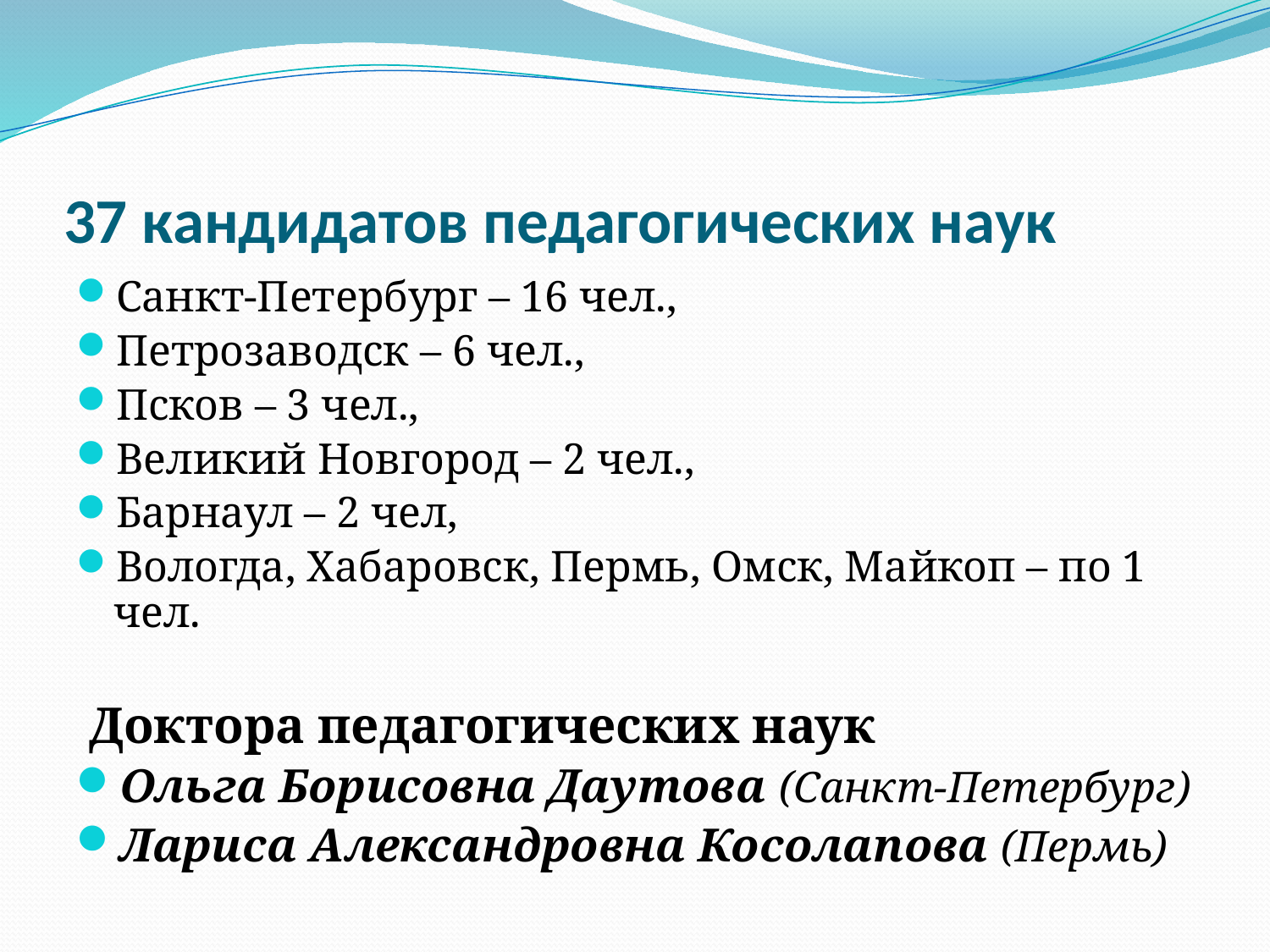

# 37 кандидатов педагогических наук
Санкт-Петербург – 16 чел.,
Петрозаводск – 6 чел.,
Псков – 3 чел.,
Великий Новгород – 2 чел.,
Барнаул – 2 чел,
Вологда, Хабаровск, Пермь, Омск, Майкоп – по 1 чел.

 Доктора педагогических наук
Ольга Борисовна Даутова (Санкт-Петербург)
Лариса Александровна Косолапова (Пермь)